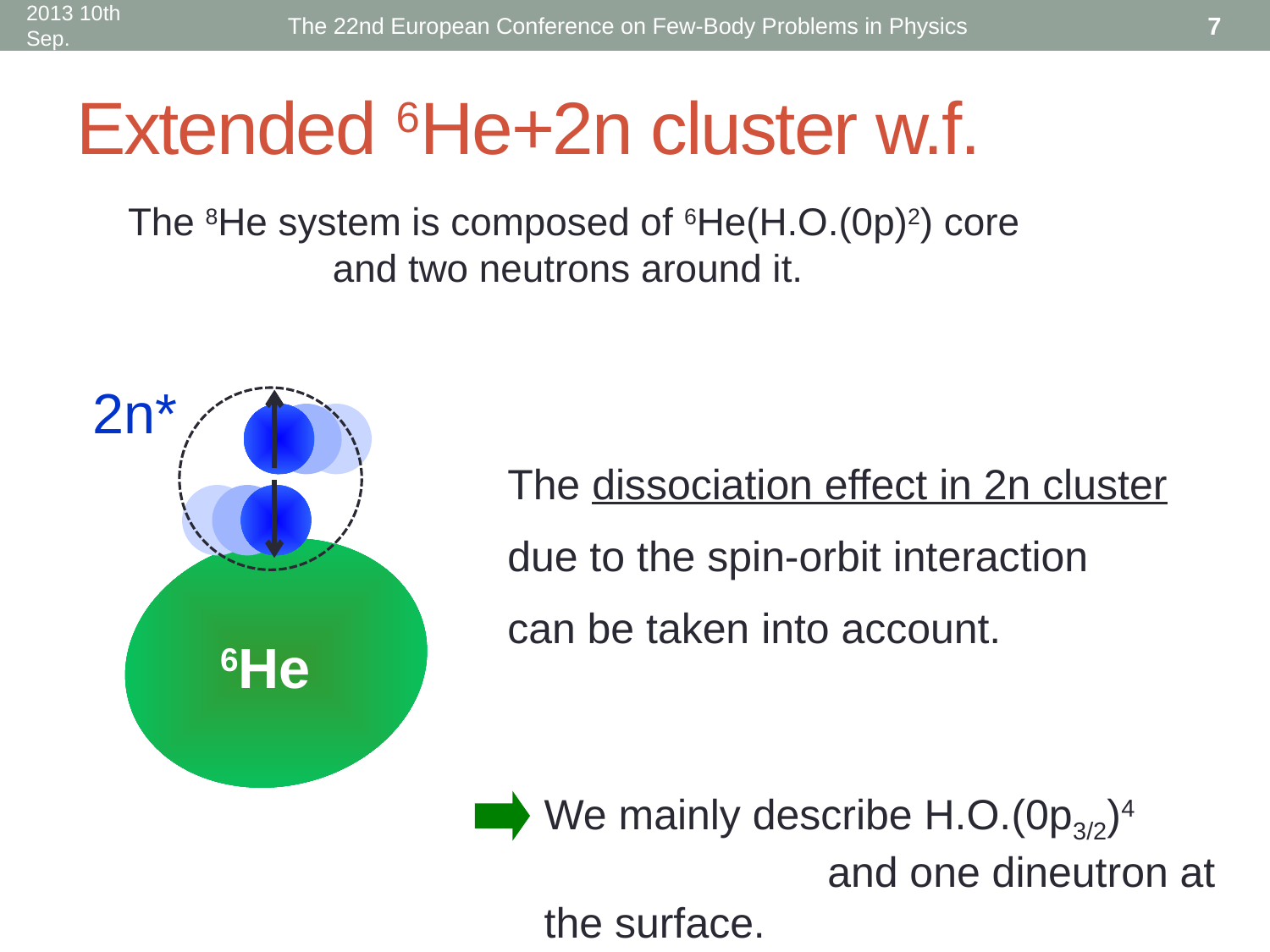

2013 10th Sep.
The 22nd European Conference on Few-Body Problems in Physics
7
# Extended 6He+2n cluster w.f.
The 8He system is composed of 6He(H.O.(0p)2) core                                       and two neutrons around it.
2n*

6He
The dissociation effect in 2n cluster
due to the spin-orbit interaction
can be taken into account.
We mainly describe H.O.(0p3/2)4                                   and one dineutron at the surface.